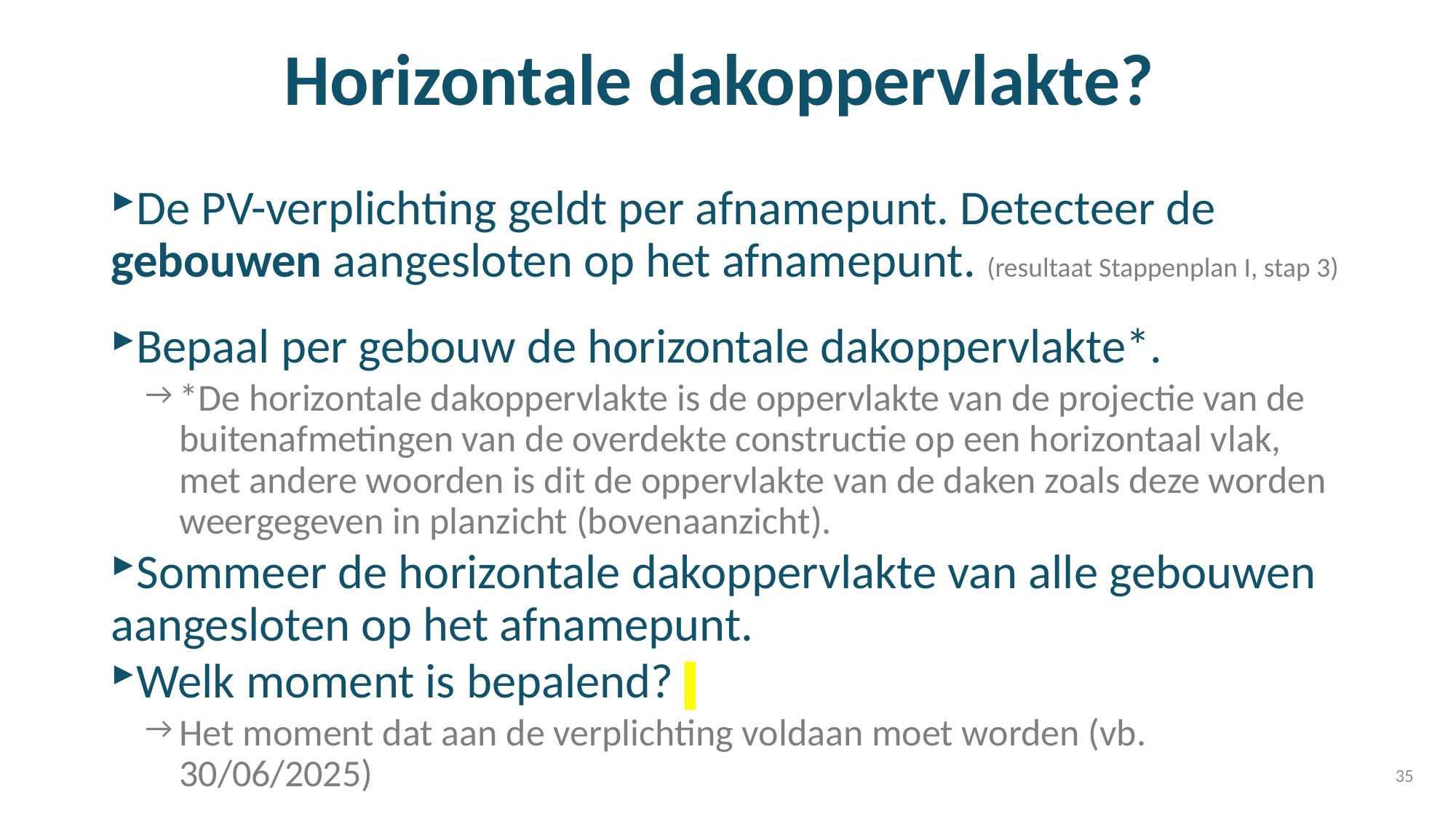

# Horizontale dakoppervlakte?
De PV-verplichting geldt per afnamepunt. Detecteer de gebouwen aangesloten op het afnamepunt. (resultaat Stappenplan I, stap 3)
Bepaal per gebouw de horizontale dakoppervlakte*.
*De horizontale dakoppervlakte is de oppervlakte van de projectie van de buitenafmetingen van de overdekte constructie op een horizontaal vlak, met andere woorden is dit de oppervlakte van de daken zoals deze worden weergegeven in planzicht (bovenaanzicht).
Sommeer de horizontale dakoppervlakte van alle gebouwen aangesloten op het afnamepunt.
Welk moment is bepalend?
Het moment dat aan de verplichting voldaan moet worden (vb. 30/06/2025)

35